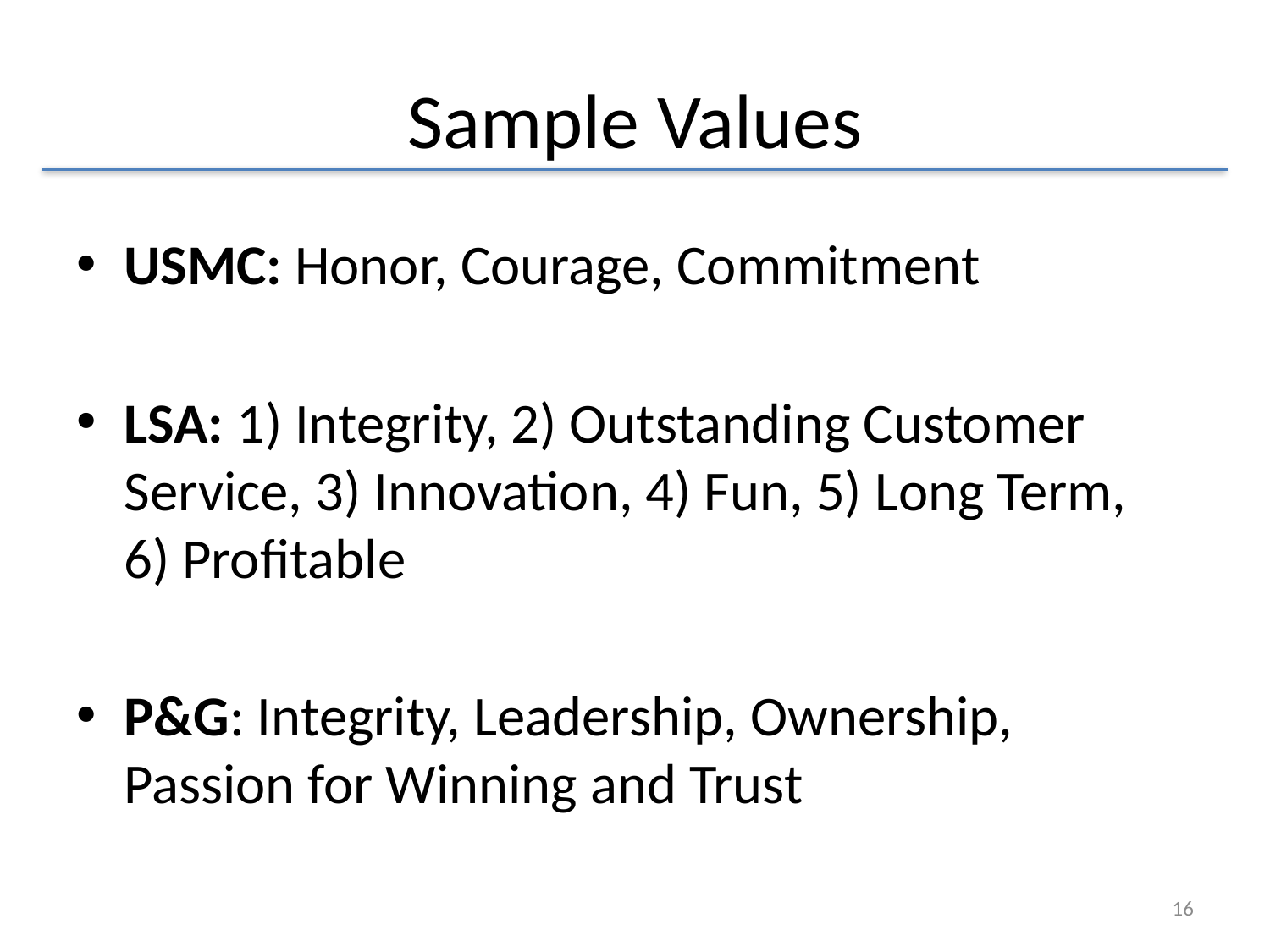

# Sample Values
USMC: Honor, Courage, Commitment

LSA: 1) Integrity, 2) Outstanding Customer Service, 3) Innovation, 4) Fun, 5) Long Term,  6) Profitable

P&G: Integrity, Leadership, Ownership, Passion for Winning and Trust

16